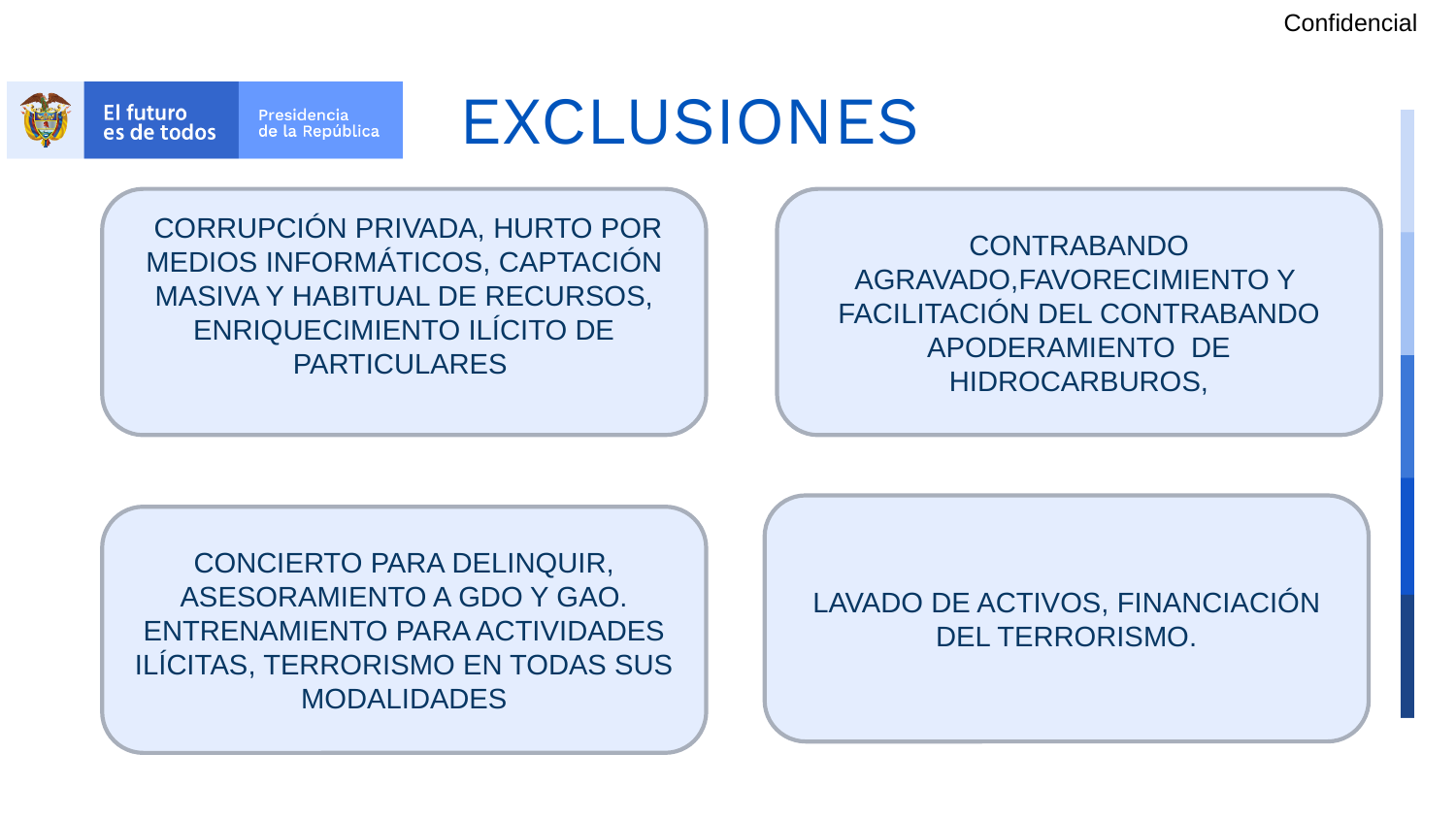

# EXCLUSIONES
CONTRABANDO AGRAVADO,FAVORECIMIENTO Y  FACILITACIÓN DEL CONTRABANDO APODERAMIENTO  DE HIDROCARBUROS,
 CORRUPCIÓN PRIVADA, HURTO POR MEDIOS INFORMÁTICOS, CAPTACIÓN MASIVA Y HABITUAL DE RECURSOS, ENRIQUECIMIENTO ILÍCITO DE PARTICULARES

LAVADO DE ACTIVOS, FINANCIACIÓN DEL TERRORISMO.
CONCIERTO PARA DELINQUIR, ASESORAMIENTO A GDO Y GAO. ENTRENAMIENTO PARA ACTIVIDADES ILÍCITAS, TERRORISMO EN TODAS SUS MODALIDADES